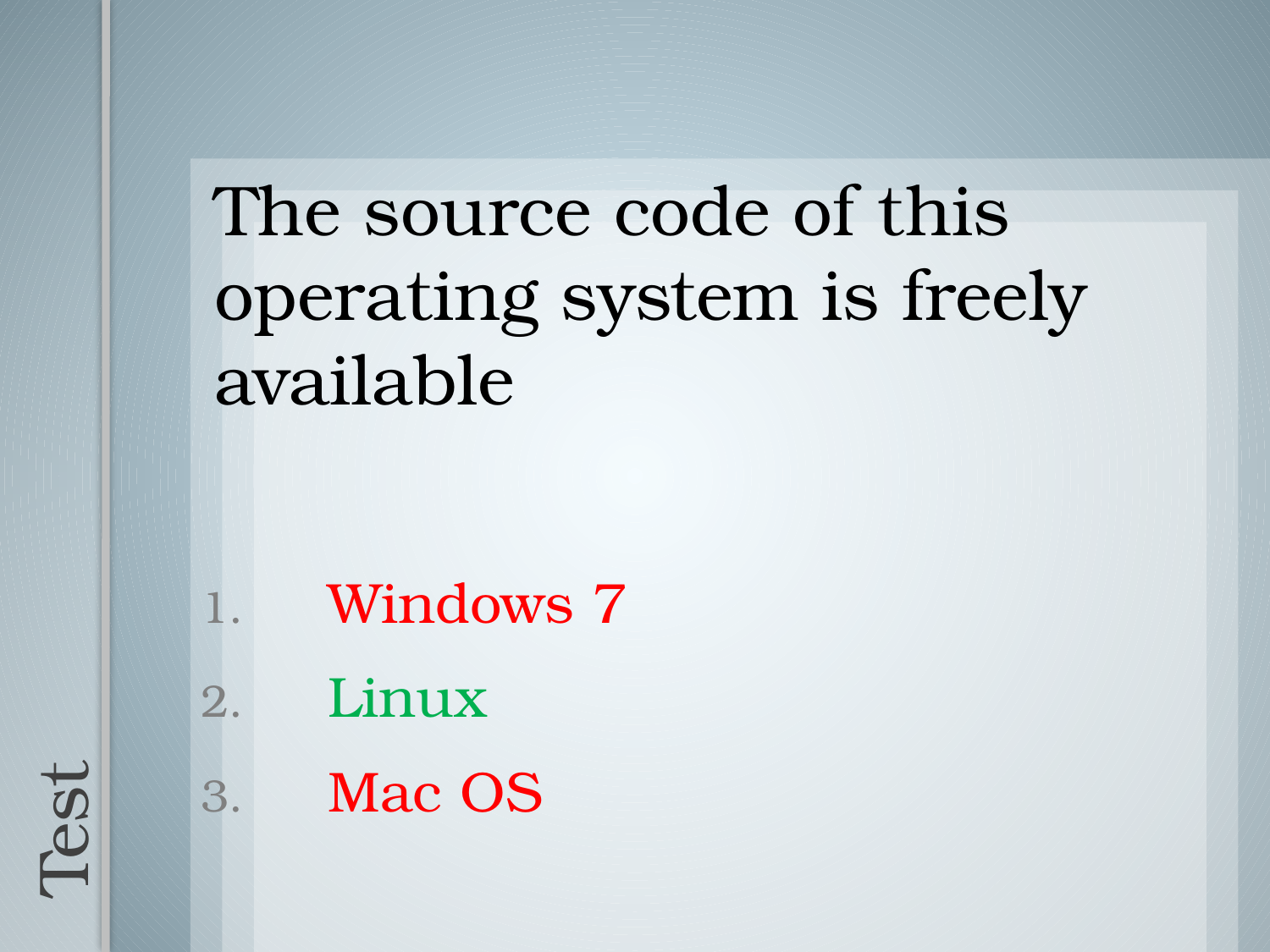

The source code of this operating system is freely available

Windows 7
Linux
Mac OS

# Test